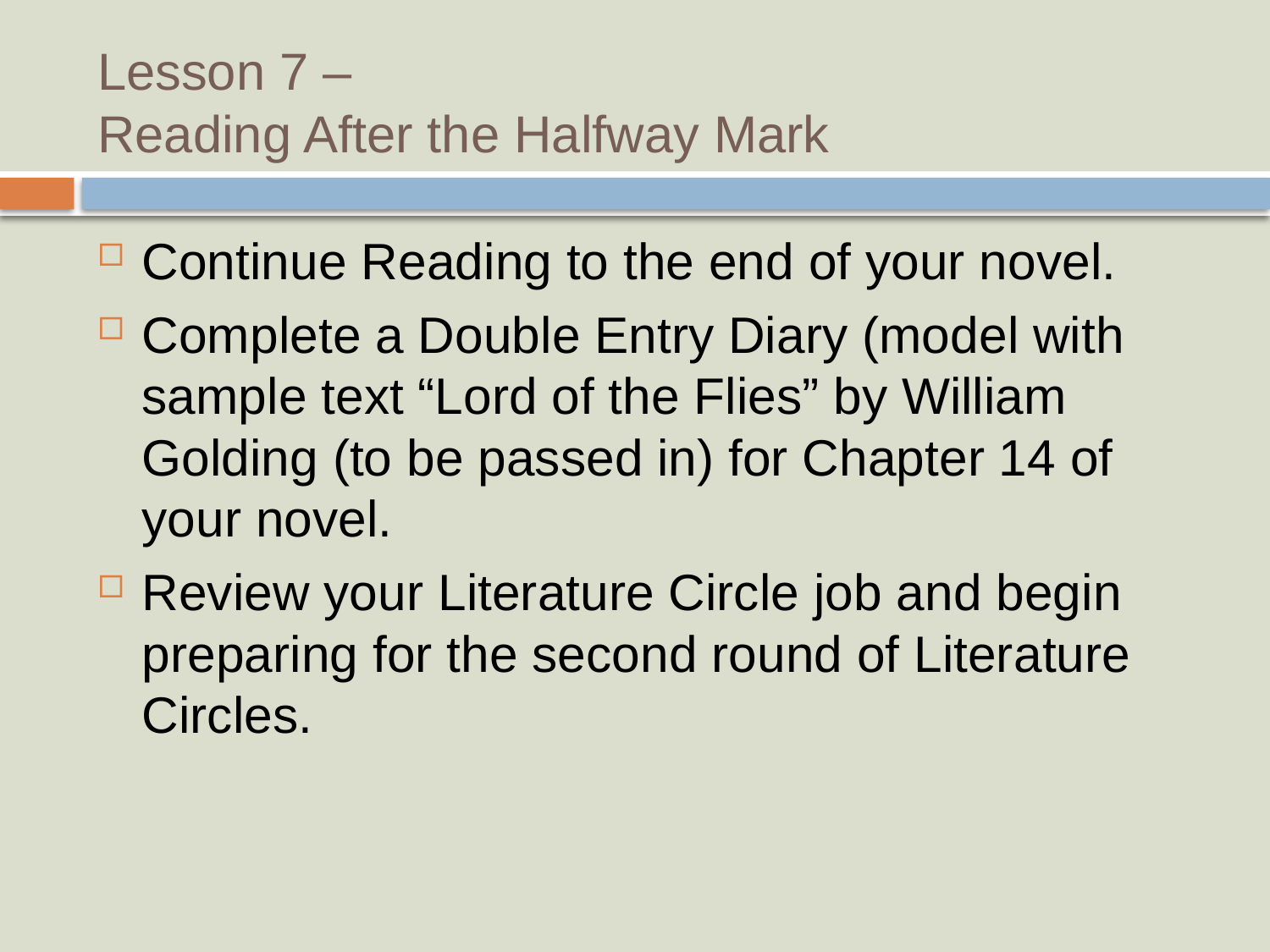

# Lesson 7 – Reading After the Halfway Mark
Continue Reading to the end of your novel.
Complete a Double Entry Diary (model with sample text “Lord of the Flies” by William Golding (to be passed in) for Chapter 14 of your novel.
Review your Literature Circle job and begin preparing for the second round of Literature Circles.